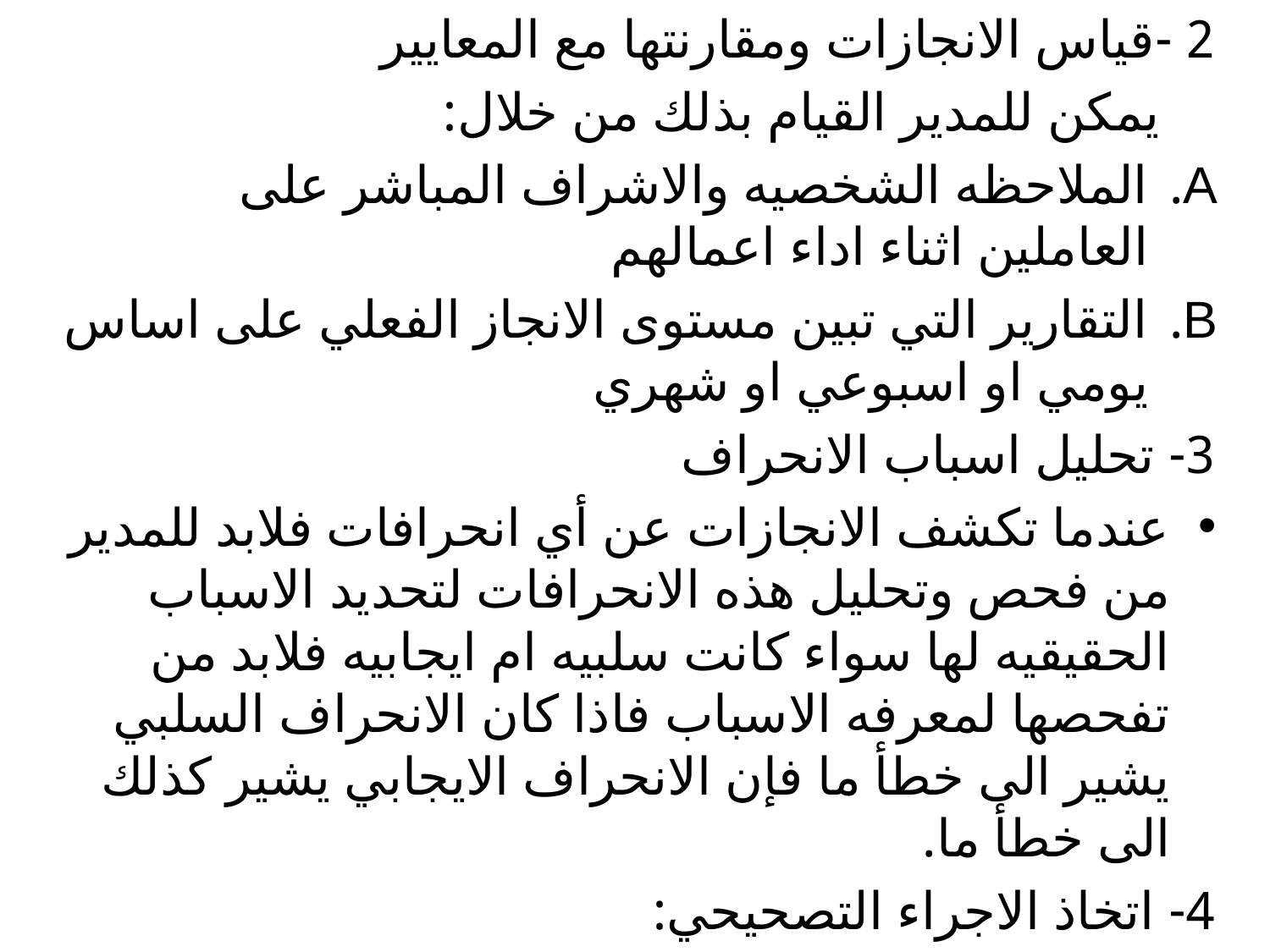

2 -قياس الانجازات ومقارنتها مع المعايير
    يمكن للمدير القيام بذلك من خلال:
الملاحظه الشخصيه والاشراف المباشر على العاملين اثناء اداء اعمالهم
التقارير التي تبين مستوى الانجاز الفعلي على اساس يومي او اسبوعي او شهري
3- تحليل اسباب الانحراف
عندما تكشف الانجازات عن أي انحرافات فلابد للمدير من فحص وتحليل هذه الانحرافات لتحديد الاسباب الحقيقيه لها سواء كانت سلبيه ام ايجابيه فلابد من تفحصها لمعرفه الاسباب فاذا كان الانحراف السلبي يشير الى خطأ ما فإن الانحراف الايجابي يشير كذلك الى خطأ ما.
4- اتخاذ الاجراء التصحيحي: